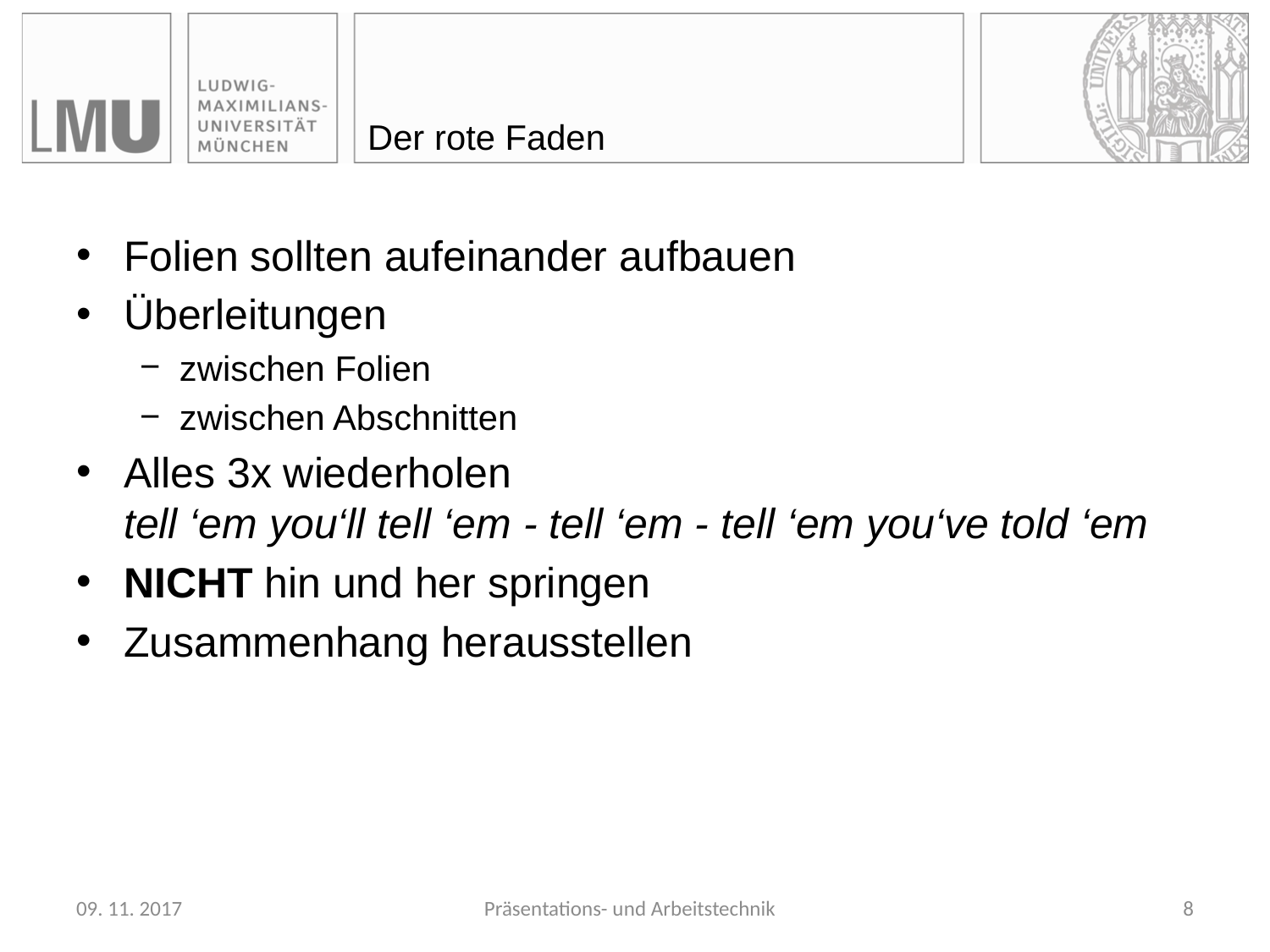

# Der rote Faden
Folien sollten aufeinander aufbauen
Überleitungen
zwischen Folien
zwischen Abschnitten
Alles 3x wiederholen
tell ‘em you‘ll tell ‘em - tell ‘em - tell ‘em you‘ve told ‘em
NICHT hin und her springen
Zusammenhang herausstellen
09. 11. 2017
Präsentations- und Arbeitstechnik
8